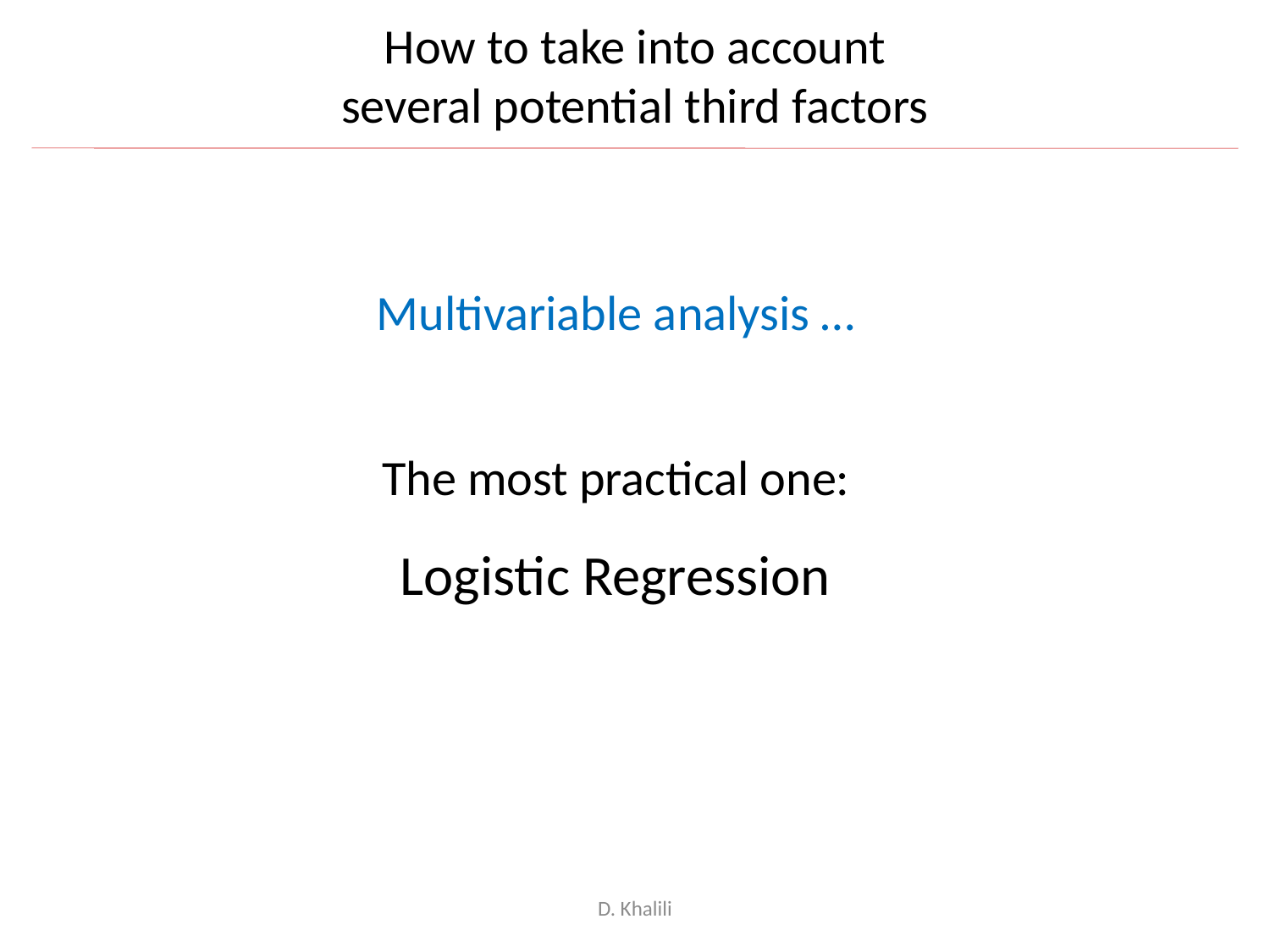

How to take into account
several potential third factors

Multivariable analysis …

The most practical one:
Logistic Regression
D. Khalili